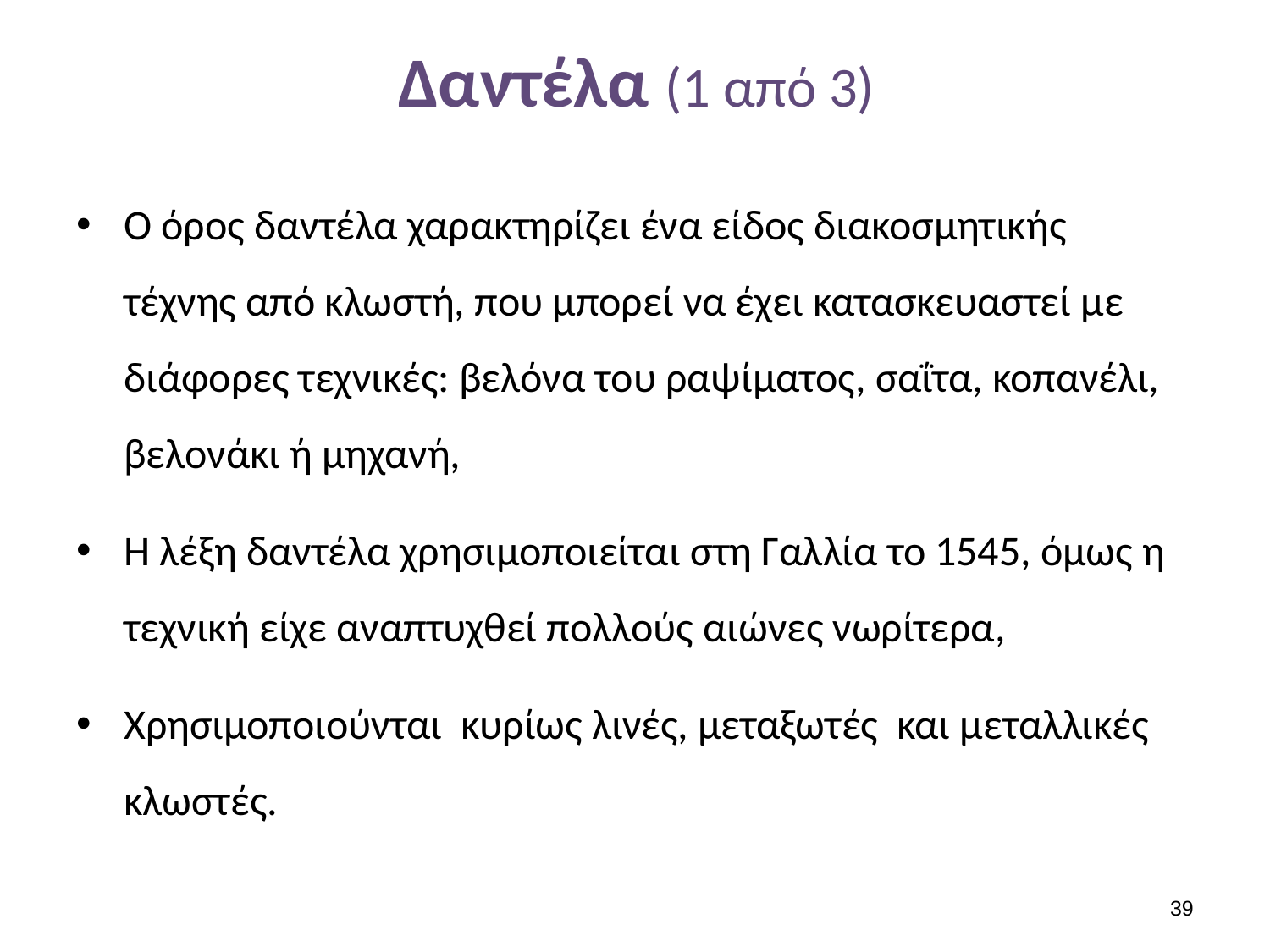

# Δαντέλα (1 από 3)
Ο όρος δαντέλα χαρακτηρίζει ένα είδος διακοσμητικής  τέχνης από κλωστή, που μπορεί να έχει κατασκευαστεί με διάφορες τεχνικές: βελόνα του ραψίματος, σαΐτα, κοπανέλι, βελονάκι ή μηχανή,
Η λέξη δαντέλα χρησιμοποιείται στη Γαλλία το 1545, όμως η τεχνική είχε αναπτυχθεί πολλούς αιώνες νωρίτερα,
Χρησιμοποιούνται  κυρίως λινές, μεταξωτές  και μεταλλικές κλωστές.
39